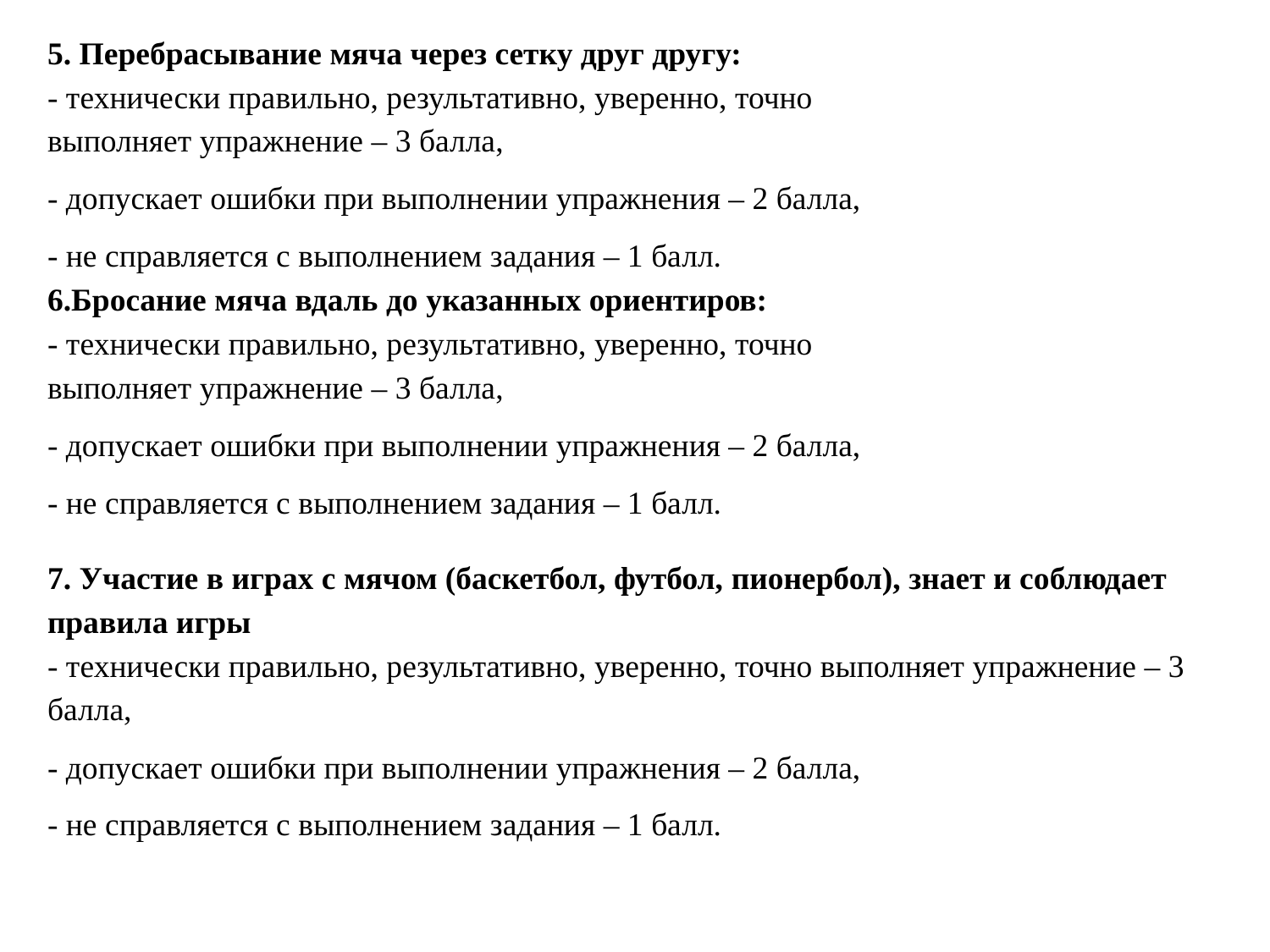

5. Перебрасывание мяча через сетку друг другу:
- технически правильно, результативно, уверенно, точно выполняет упражнение – 3 балла,
- допускает ошибки при выполнении упражнения – 2 балла,
- не справляется с выполнением задания – 1 балл.
6.Бросание мяча вдаль до указанных ориентиров:
- технически правильно, результативно, уверенно, точно выполняет упражнение – 3 балла,
- допускает ошибки при выполнении упражнения – 2 балла,
- не справляется с выполнением задания – 1 балл.
7. Участие в играх с мячом (баскетбол, футбол, пионербол), знает и соблюдает правила игры
- технически правильно, результативно, уверенно, точно выполняет упражнение – 3 балла,
- допускает ошибки при выполнении упражнения – 2 балла,
- не справляется с выполнением задания – 1 балл.